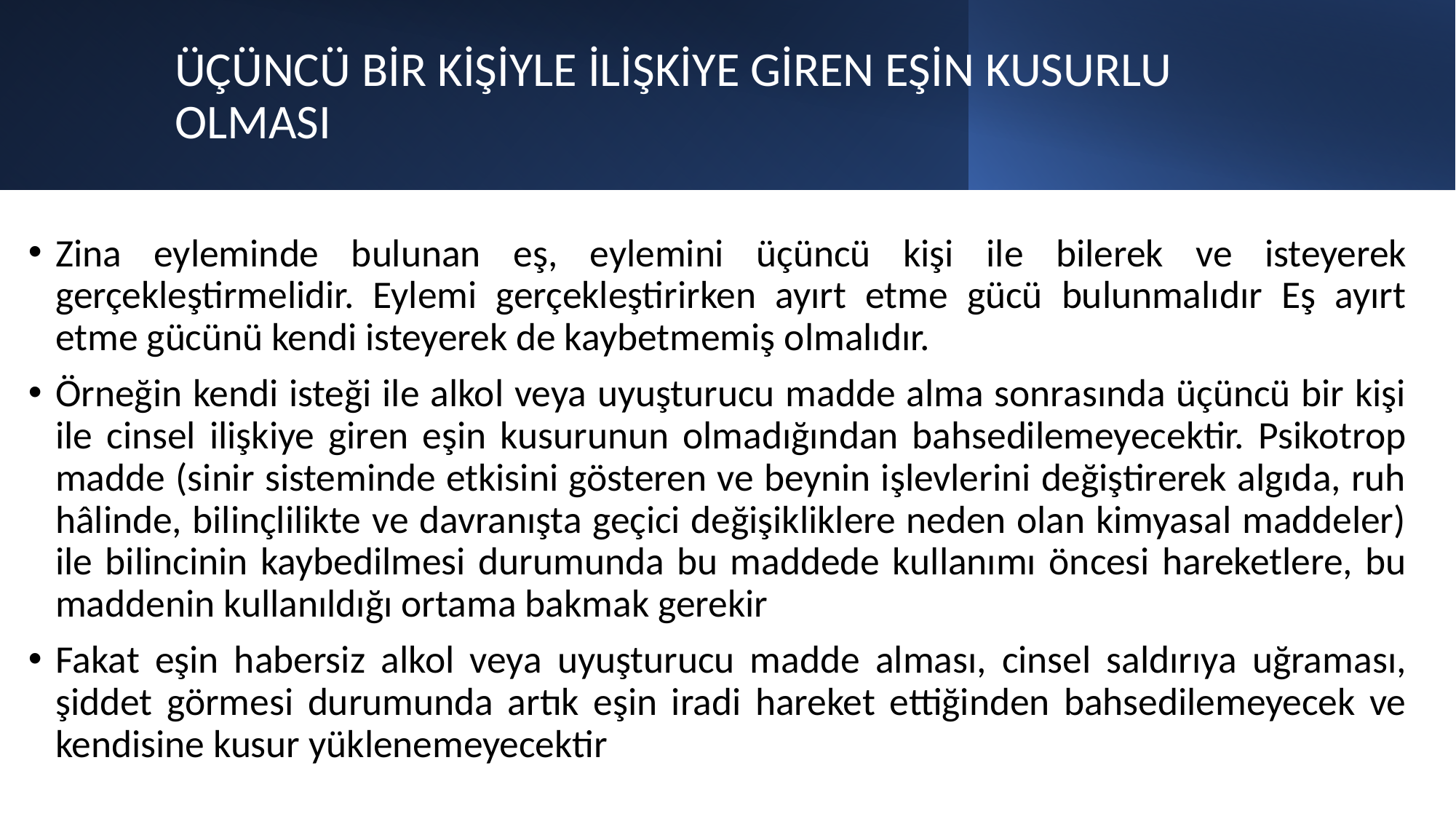

# ÜÇÜNCÜ BİR KİŞİYLE İLİŞKİYE GİREN EŞİN KUSURLU OLMASI
Zina eyleminde bulunan eş, eylemini üçüncü kişi ile bilerek ve isteyerek gerçekleştirmelidir. Eylemi gerçekleştirirken ayırt etme gücü bulunmalıdır Eş ayırt etme gücünü kendi isteyerek de kaybetmemiş olmalıdır.
Örneğin kendi isteği ile alkol veya uyuşturucu madde alma sonrasında üçüncü bir kişi ile cinsel ilişkiye giren eşin kusurunun olmadığından bahsedilemeyecektir. Psikotrop madde (sinir sisteminde etkisini gösteren ve beynin işlevlerini değiştirerek algıda, ruh hâlinde, bilinçlilikte ve davranışta geçici değişikliklere neden olan kimyasal maddeler) ile bilincinin kaybedilmesi durumunda bu maddede kullanımı öncesi hareketlere, bu maddenin kullanıldığı ortama bakmak gerekir
Fakat eşin habersiz alkol veya uyuşturucu madde alması, cinsel saldırıya uğraması, şiddet görmesi durumunda artık eşin iradi hareket ettiğinden bahsedilemeyecek ve kendisine kusur yüklenemeyecektir